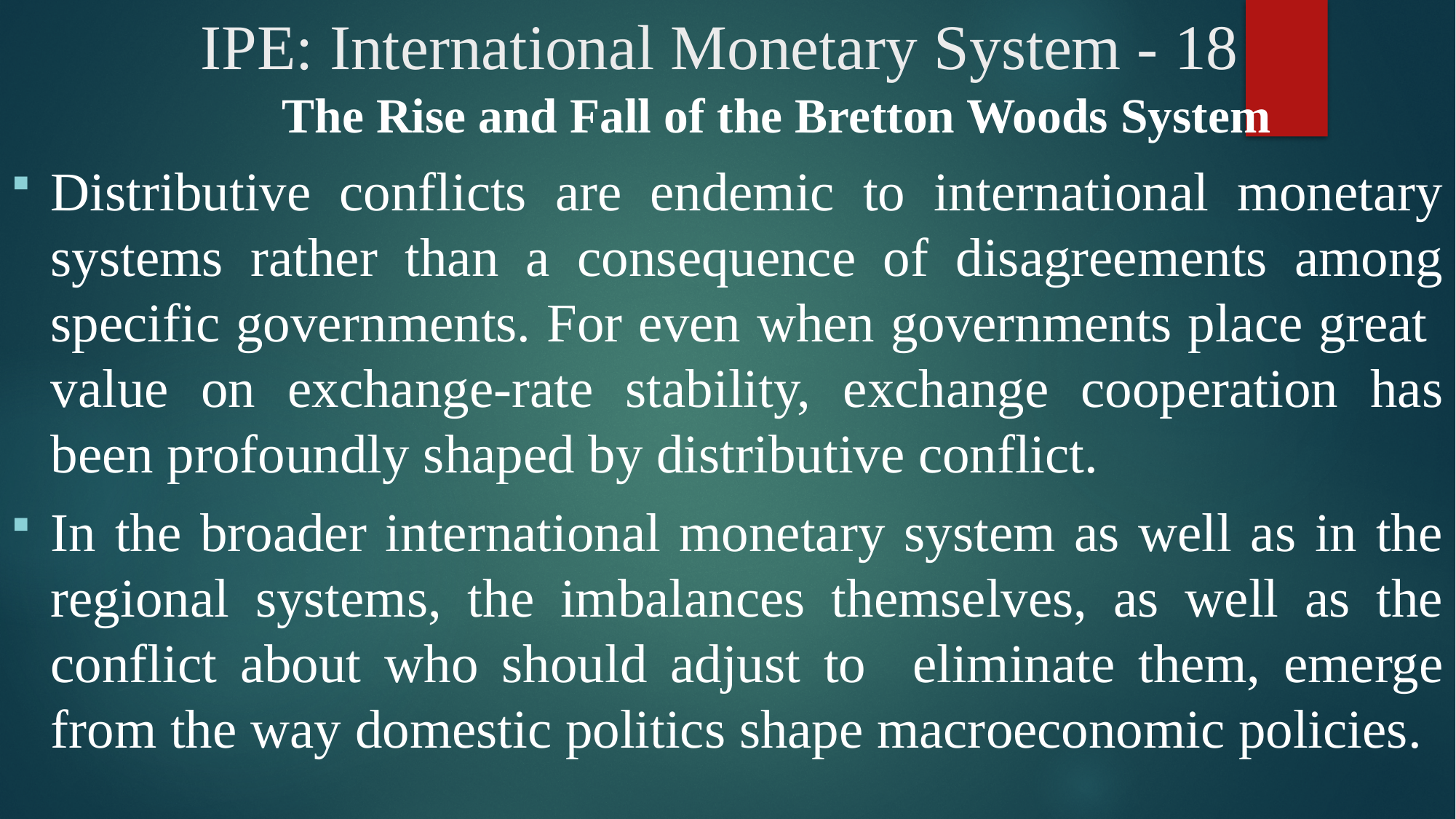

# IPE: International Monetary System - 18
	The Rise and Fall of the Bretton Woods System
Distributive conflicts are endemic to international monetary systems rather than a consequence of disagreements among specific governments. For even when governments place great  value on exchange-rate stability, exchange cooperation has been profoundly shaped by distributive conflict.
In the broader international monetary system as well as in the regional systems, the imbalances themselves, as well as the conflict about who should adjust to  eliminate them, emerge from the way domestic politics shape macroeconomic policies.